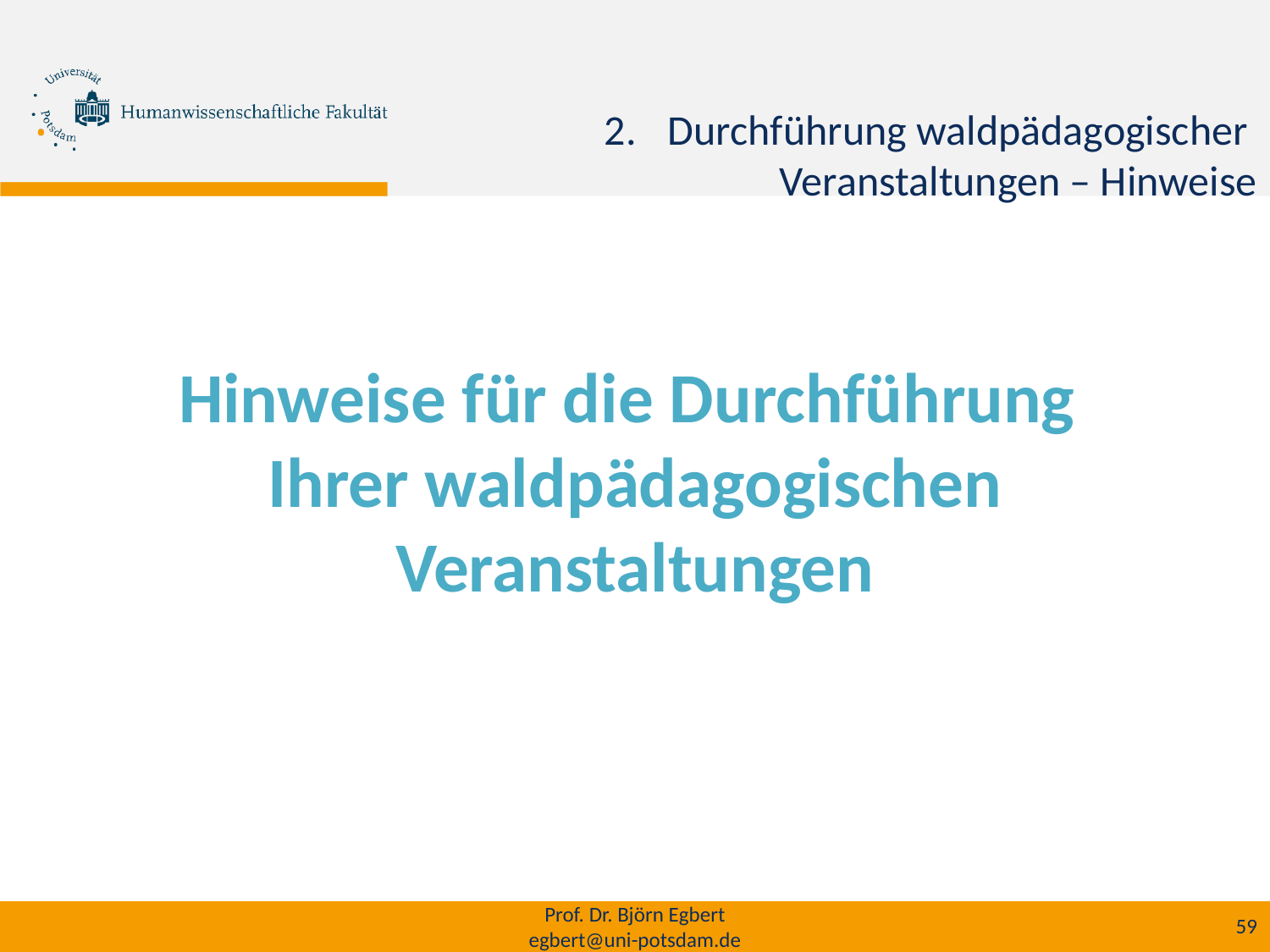

Durchführung waldpädagogischer  Veranstaltungen – Hinweise
Hinweise für die Durchführung
Ihrer waldpädagogischen Veranstaltungen

Prof. Dr. Björn Egbert
egbert@uni-potsdam.de

59